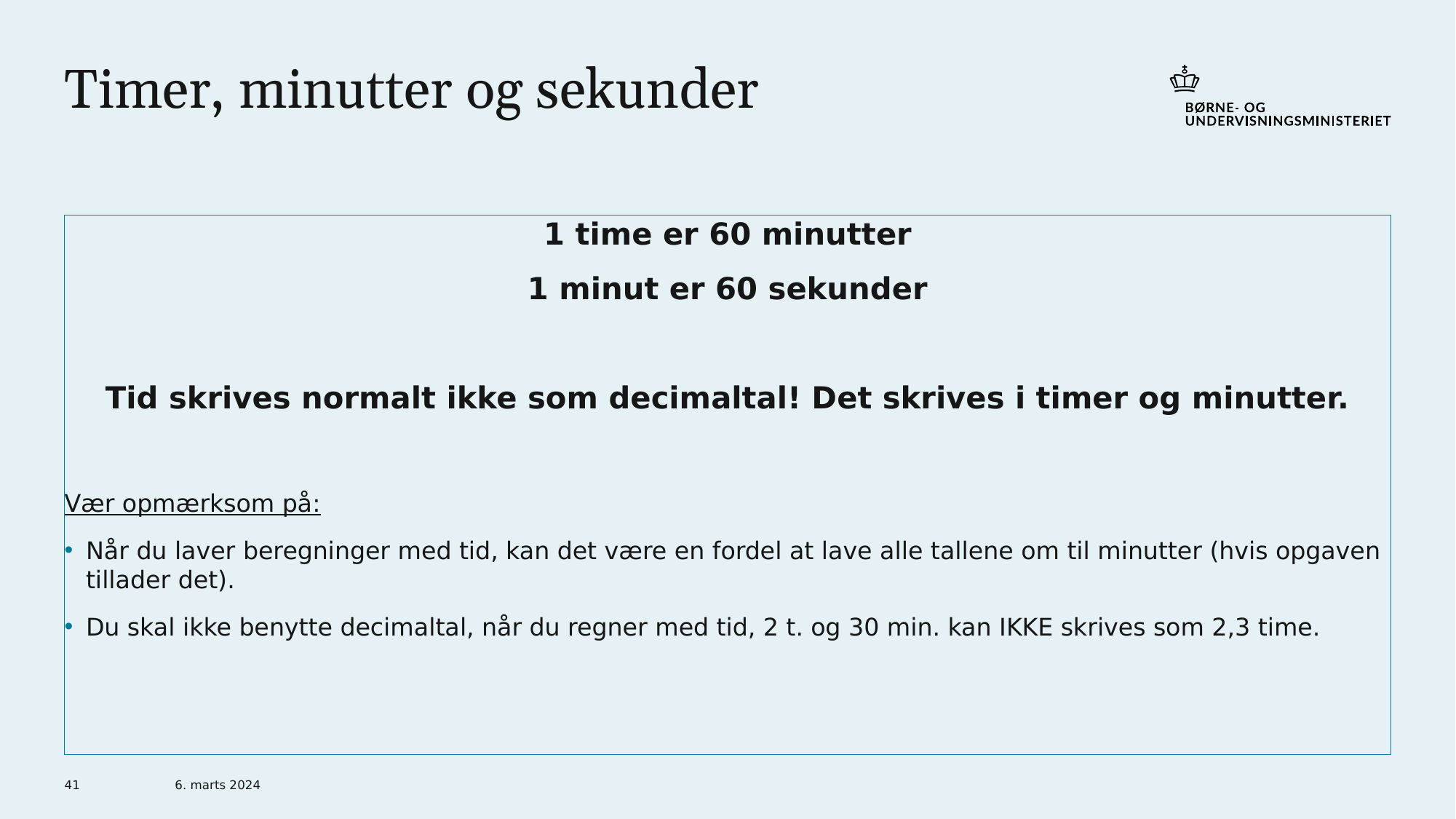

# Timer, minutter og sekunder
1 time er 60 minutter
1 minut er 60 sekunder

Tid skrives normalt ikke som decimaltal! Det skrives i timer og minutter.

Vær opmærksom på:
Når du laver beregninger med tid, kan det være en fordel at lave alle tallene om til minutter (hvis opgaven tillader det).
Du skal ikke benytte decimaltal, når du regner med tid, 2 t. og 30 min. kan IKKE skrives som 2,3 time.

41
6. marts 2024